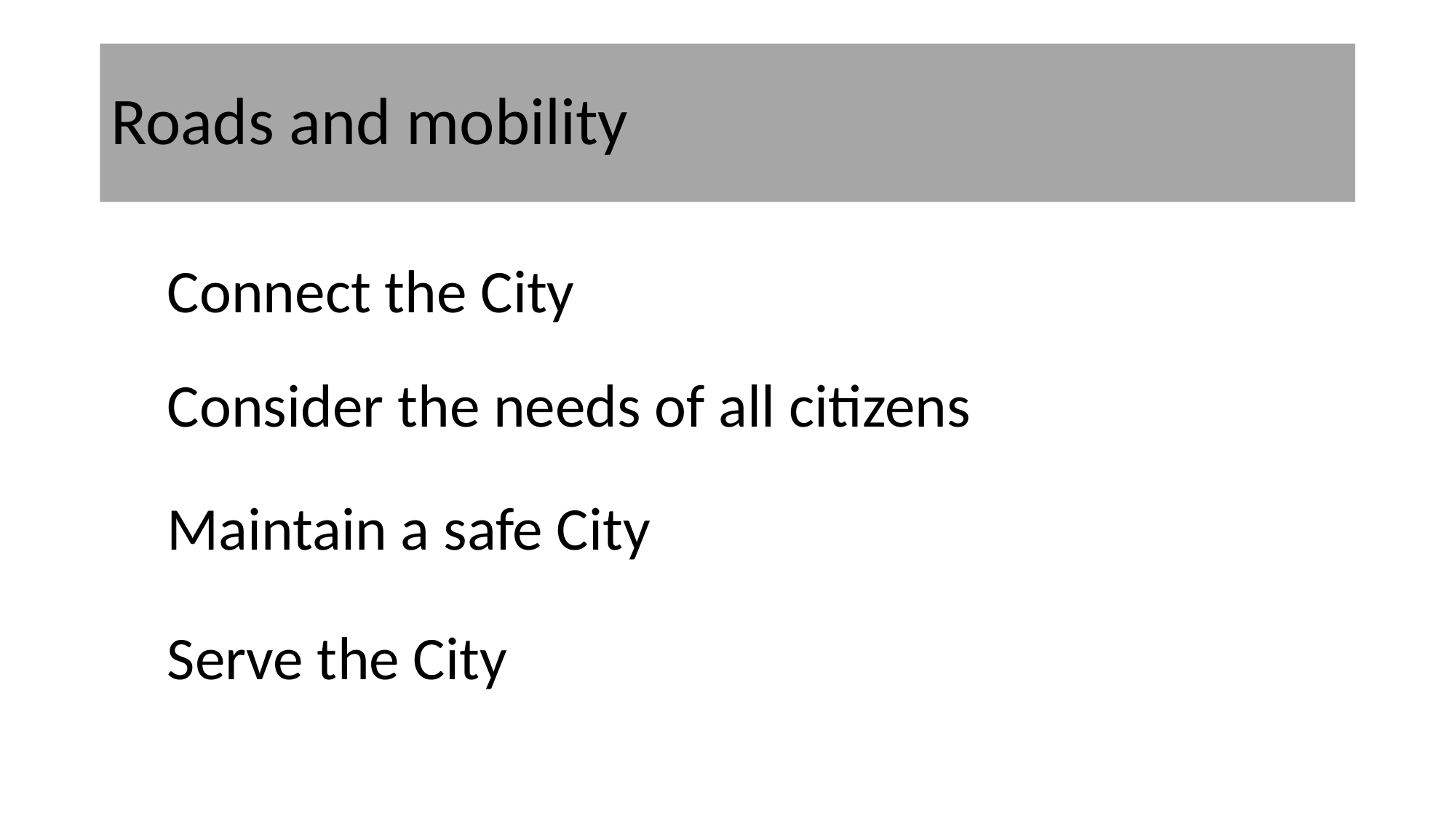

# Roads and mobility
Connect the City
Consider the needs of all citizens
Maintain a safe City
Serve the City